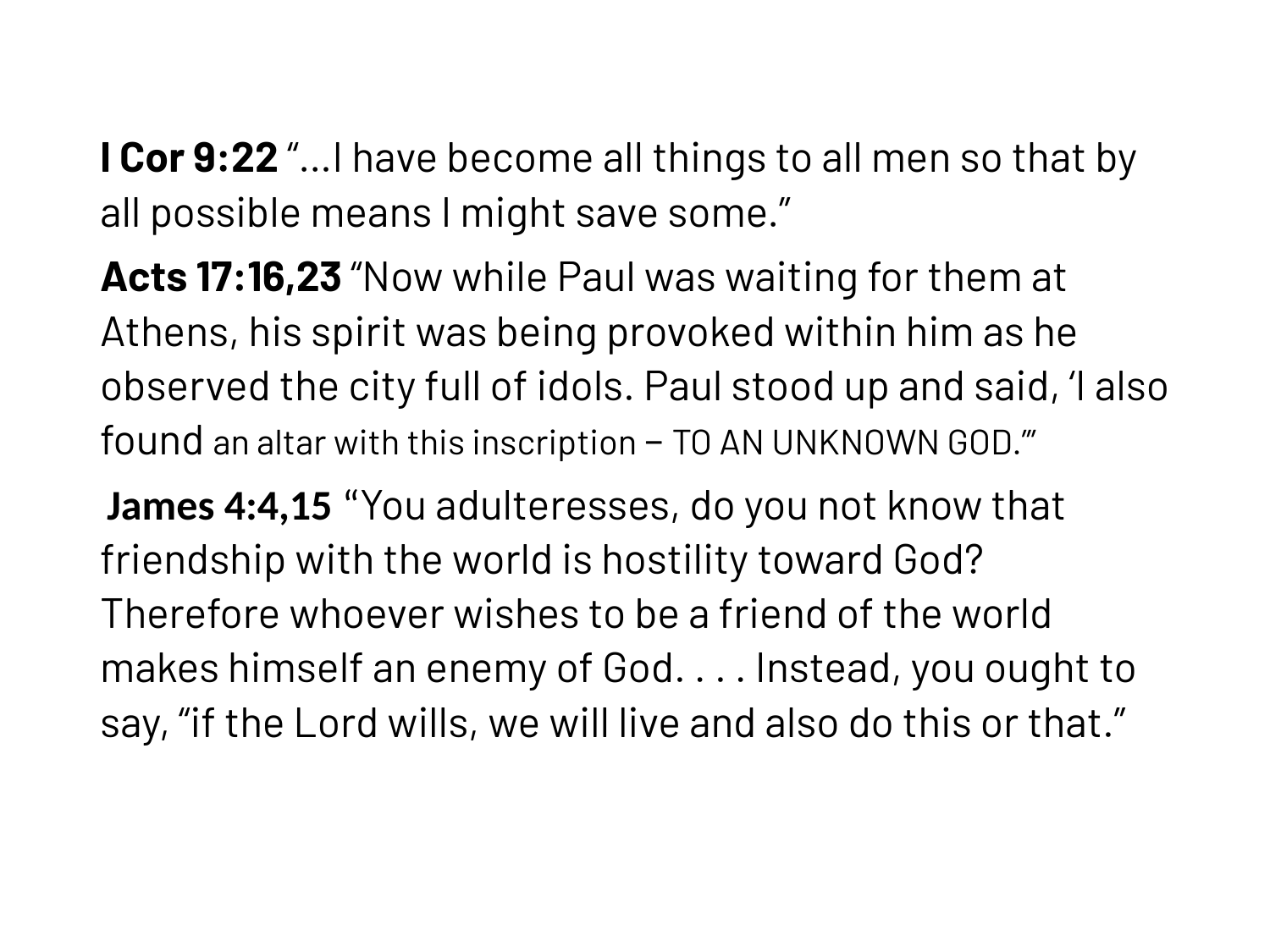

#

I Cor 9:22 “…I have become all things to all men so that by all possible means I might save some.”
Acts 17:16,23 “Now while Paul was waiting for them at Athens, his spirit was being provoked within him as he observed the city full of idols. Paul stood up and said, ‘I also found an altar with this inscription – TO AN UNKNOWN GOD.’”
 James 4:4,15 “You adulteresses, do you not know that friendship with the world is hostility toward God? Therefore whoever wishes to be a friend of the world makes himself an enemy of God. . . . Instead, you ought to say, “if the Lord wills, we will live and also do this or that.”